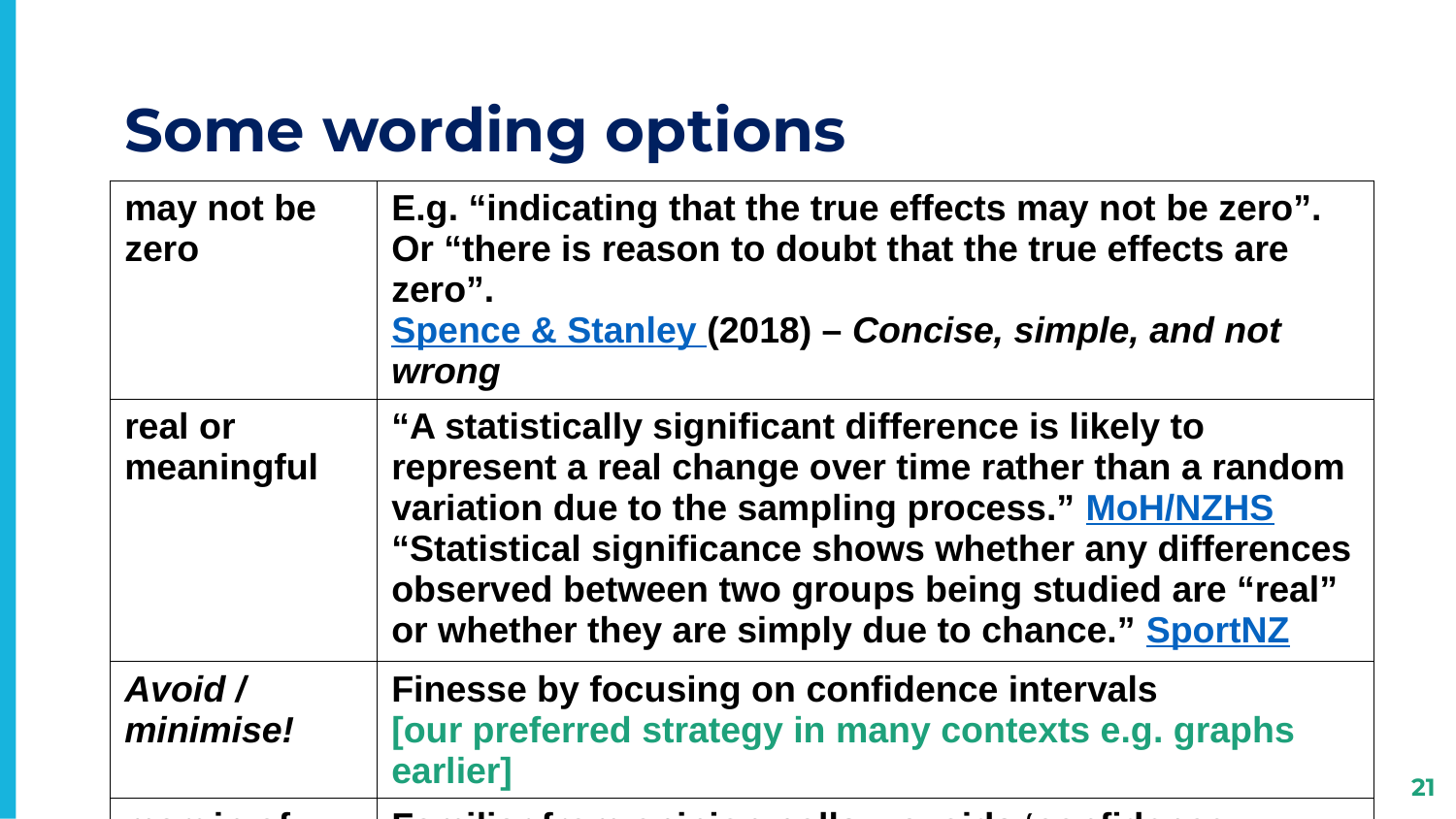

# Some wording options
| may not be zero | E.g. “indicating that the true effects may not be zero”. Or “there is reason to doubt that the true effects are zero”. Spence & Stanley (2018) – Concise, simple, and not wrong |
| --- | --- |
| real or meaningful | “A statistically significant difference is likely to represent a real change over time rather than a random variation due to the sampling process.” MoH/NZHS “Statistical significance shows whether any differences observed between two groups being studied are “real” or whether they are simply due to chance.” SportNZ |
| Avoid / minimise! | Finesse by focusing on confidence intervals [our preferred strategy in many contexts e.g. graphs earlier] |
| margin of error | Familiar from opinion polls – avoids ‘confidence interval’ where that’s too technical/statistical |
21